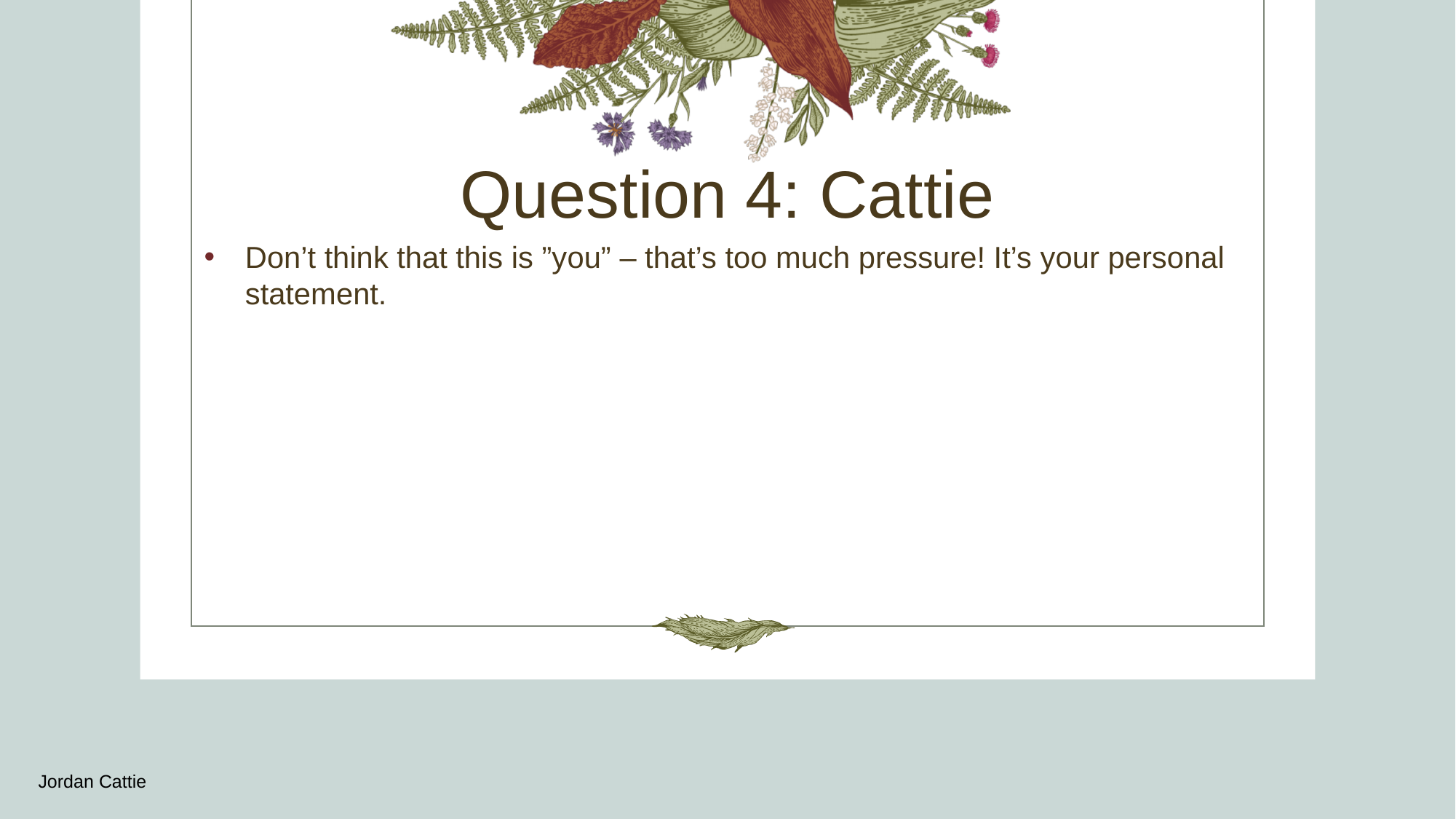

# Question 4: Cattie
Don’t think that this is ”you” – that’s too much pressure! It’s your personal statement.
Jordan Cattie